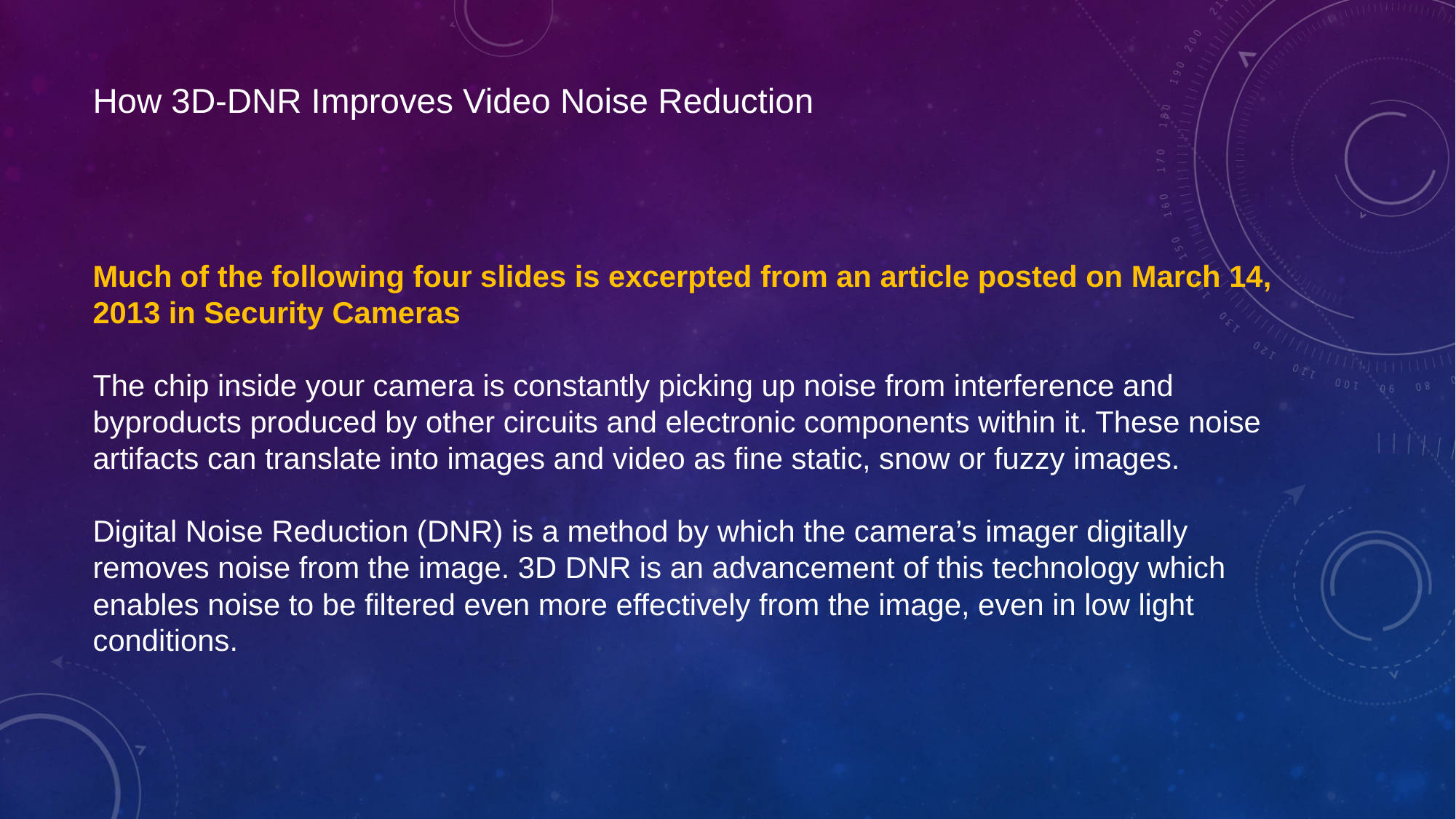

# How 3D-DNR Improves Video Noise Reduction
Much of the following four slides is excerpted from an article posted on March 14, 2013 in Security Cameras

The chip inside your camera is constantly picking up noise from interference and byproducts produced by other circuits and electronic components within it. These noise artifacts can translate into images and video as fine static, snow or fuzzy images.

Digital Noise Reduction (DNR) is a method by which the camera’s imager digitally removes noise from the image. 3D DNR is an advancement of this technology which enables noise to be filtered even more effectively from the image, even in low light conditions.